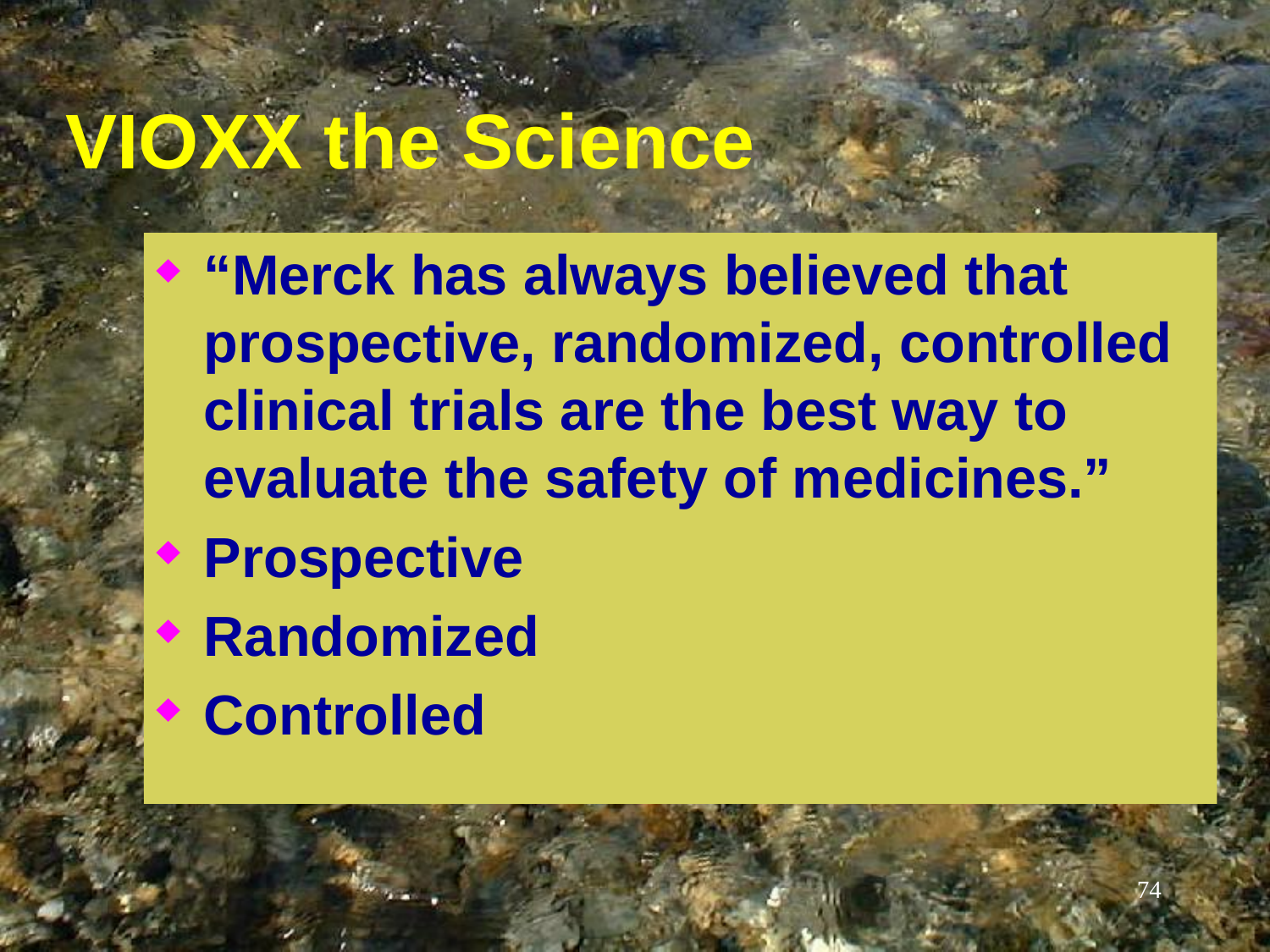

# VIOXX the Science
“Merck has always believed that prospective, randomized, controlled clinical trials are the best way to evaluate the safety of medicines.”
Prospective
Randomized
Controlled
74